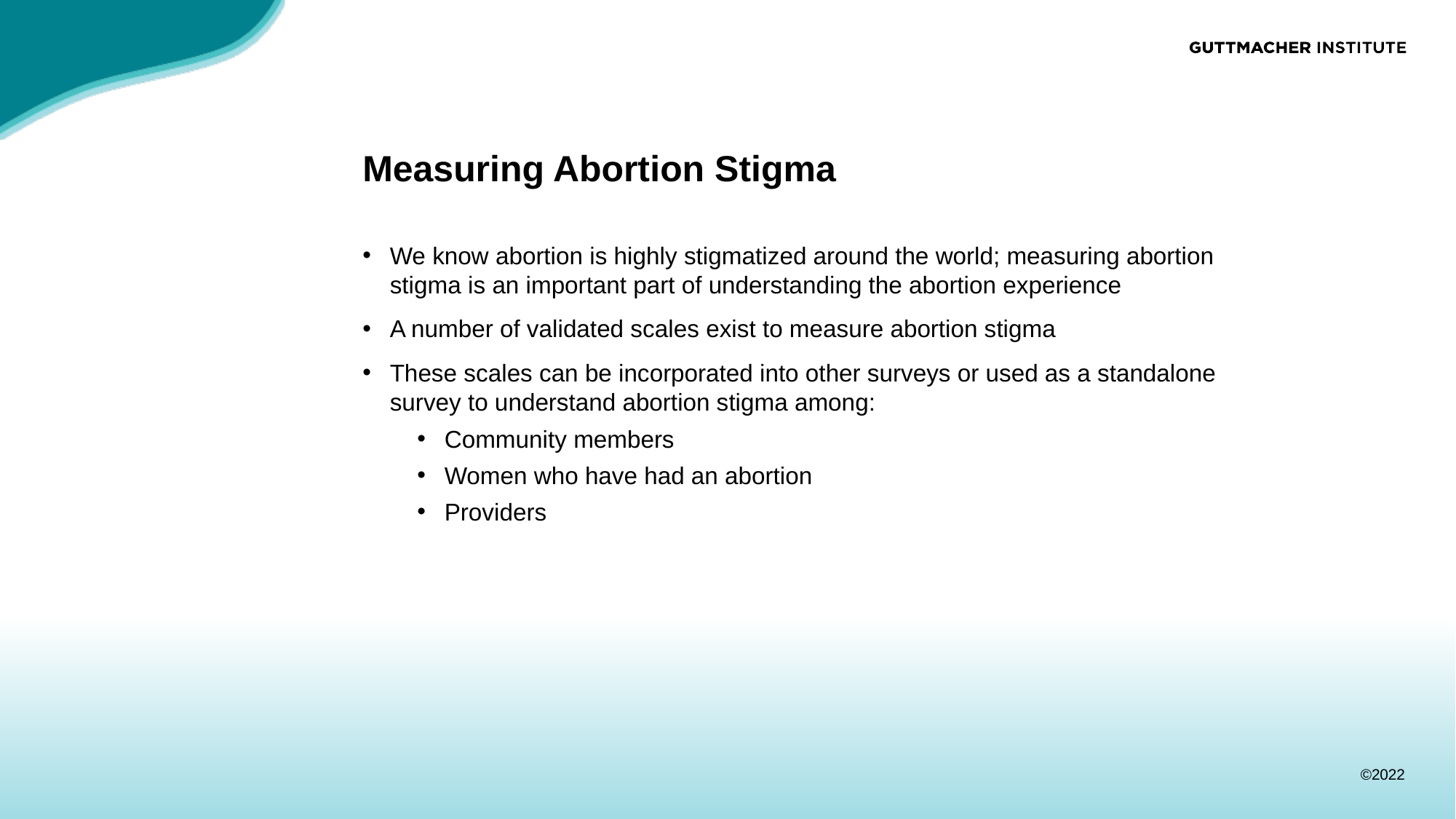

# Measuring Abortion Stigma
We know abortion is highly stigmatized around the world; measuring abortion stigma is an important part of understanding the abortion experience
A number of validated scales exist to measure abortion stigma
These scales can be incorporated into other surveys or used as a standalone survey to understand abortion stigma among:
Community members
Women who have had an abortion
Providers